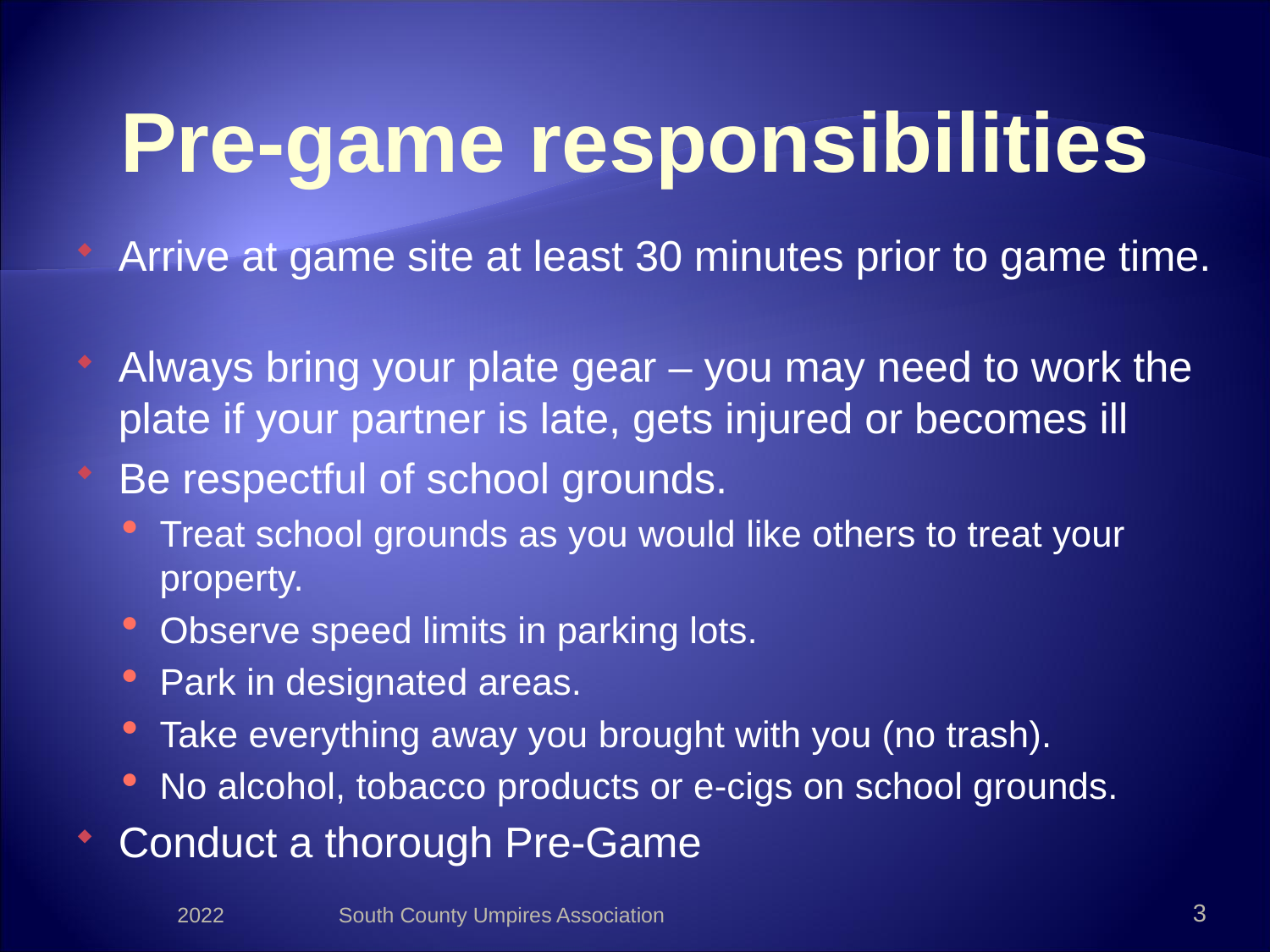

# Pre-game responsibilities
Arrive at game site at least 30 minutes prior to game time.
Always bring your plate gear – you may need to work the plate if your partner is late, gets injured or becomes ill
Be respectful of school grounds.
Treat school grounds as you would like others to treat your property.
Observe speed limits in parking lots.
Park in designated areas.
Take everything away you brought with you (no trash).
No alcohol, tobacco products or e-cigs on school grounds.
Conduct a thorough Pre-Game

2022
South County Umpires Association
3